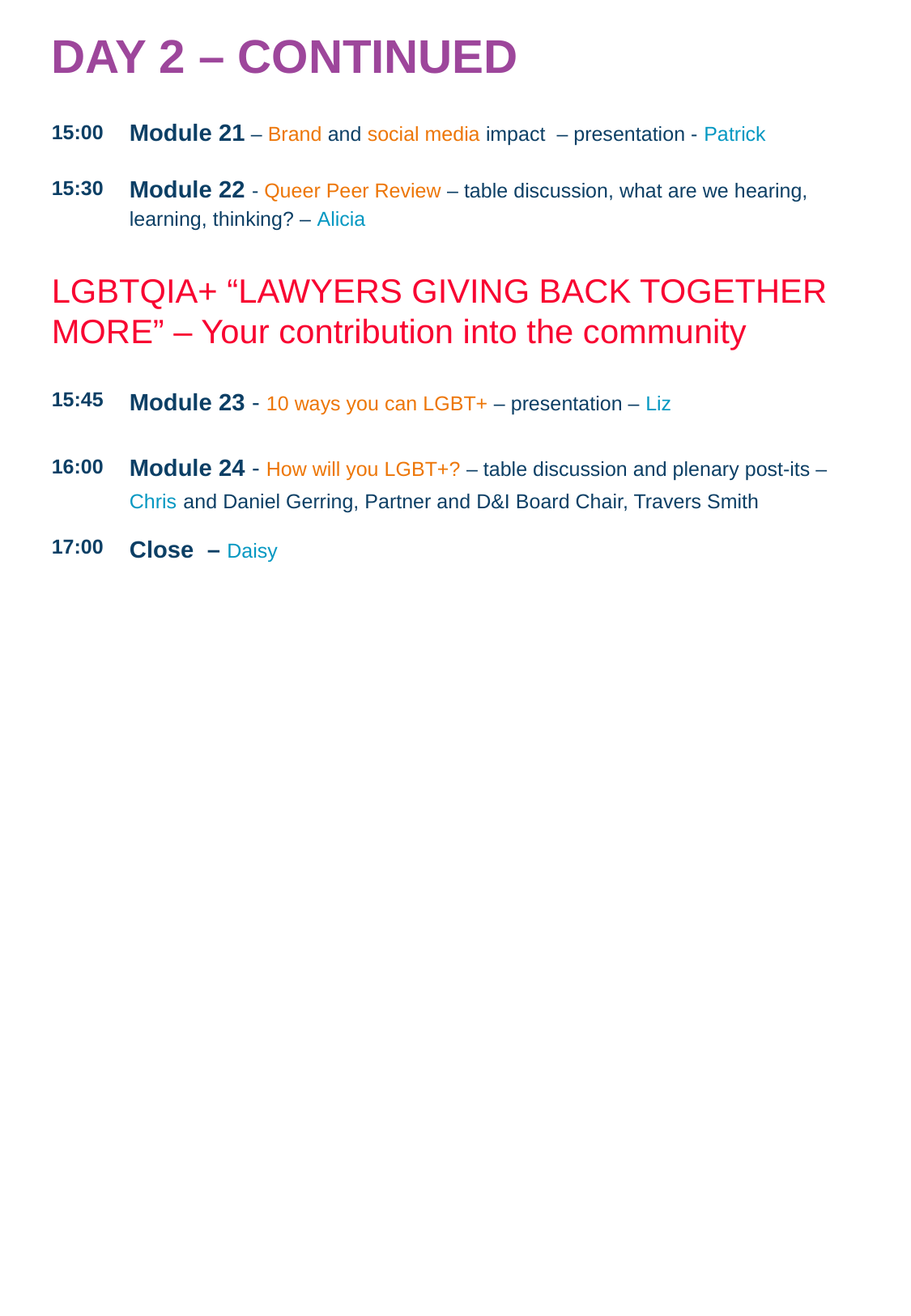

DAY 2 – CONTINUED
Module 21 – Brand and social media impact  – presentation - Patrick

Module 22 - Queer Peer Review – table discussion, what are we hearing, learning, thinking? – Alicia
15:00
15:30
LGBTQIA+ “LAWYERS GIVING BACK TOGETHER MORE” – Your contribution into the community
Module 23 - 10 ways you can LGBT+ – presentation – Liz

Module 24 - How will you LGBT+? – table discussion and plenary post-its – Chris and Daniel Gerring, Partner and D&I Board Chair, Travers Smith
Close  – Daisy
15:45
16:00
17:00